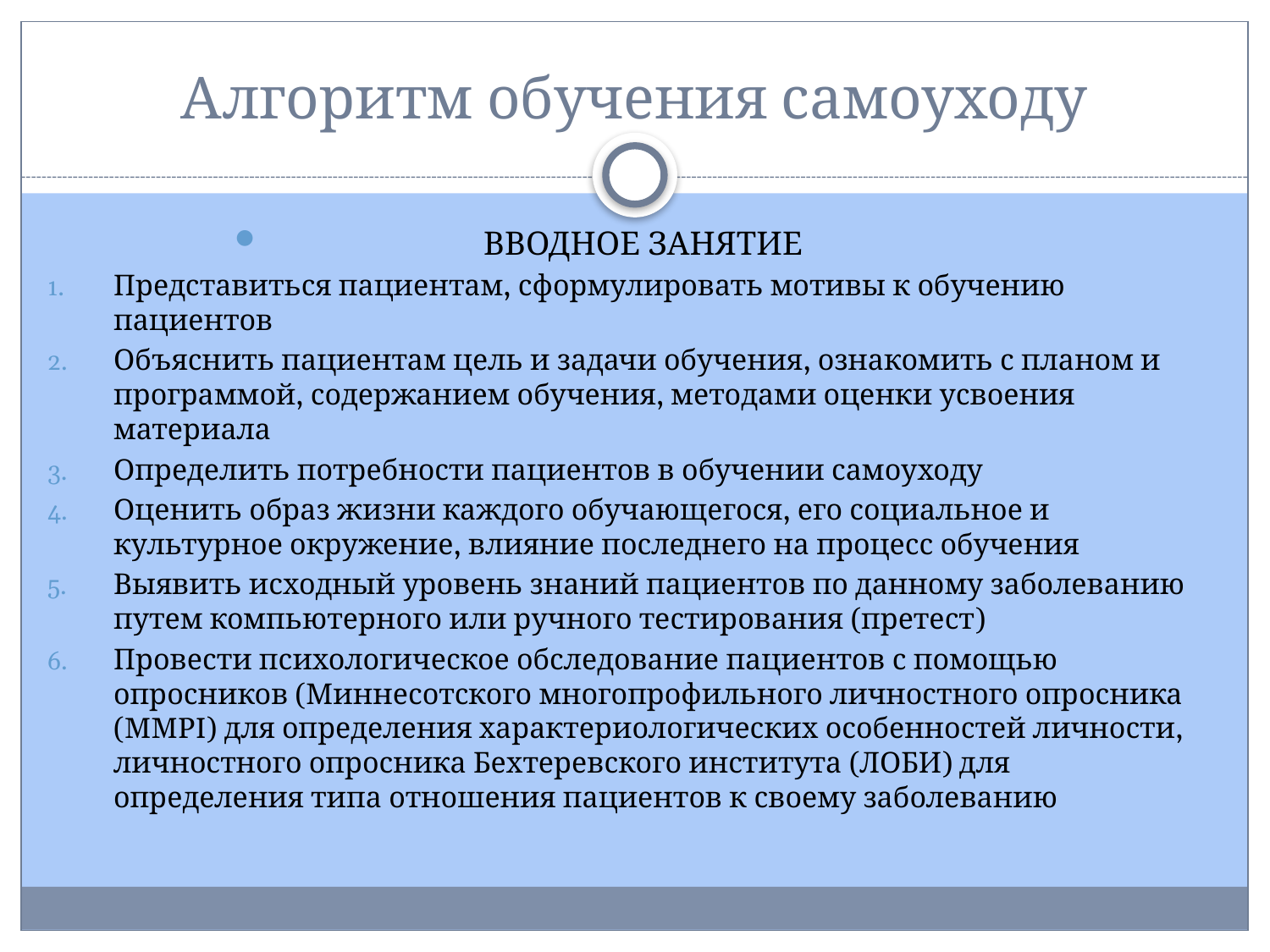

# Алгоритм обучения самоуходу
ВВОДНОЕ ЗАНЯТИЕ
Представиться пациентам, сформулировать мотивы к обучению пациентов
Объяснить пациентам цель и задачи обучения, ознакомить с планом и программой, содержанием обучения, методами оценки усвоения материала
Определить потребности пациентов в обучении самоуходу
Оценить образ жизни каждого обучающегося, его социальное и культурное окружение, влияние последнего на процесс обучения
Выявить исходный уровень знаний пациентов по данному заболеванию путем компьютерного или ручного тестирования (претест)
Провести психологическое обследование пациентов с помощью опросников (Миннесотского многопрофильного личностного опросника (MMPI) для определения характериологических особенностей личности, личностного опросника Бехтеревского института (ЛОБИ) для определения типа отношения пациентов к своему заболеванию